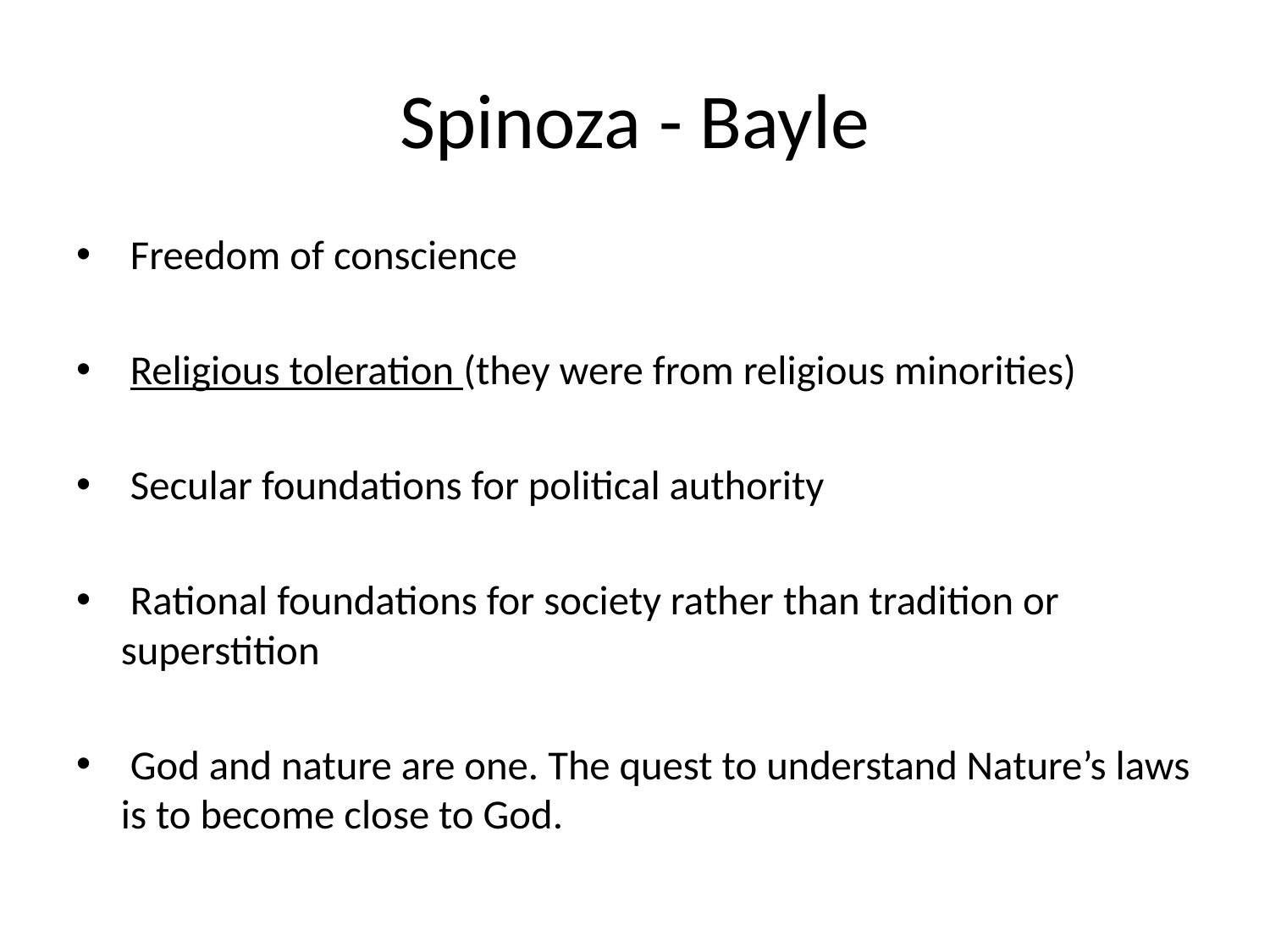

# Spinoza - Bayle
 Freedom of conscience

 Religious toleration (they were from religious minorities)

 Secular foundations for political authority

 Rational foundations for society rather than tradition or superstition

 God and nature are one. The quest to understand Nature’s laws is to become close to God.